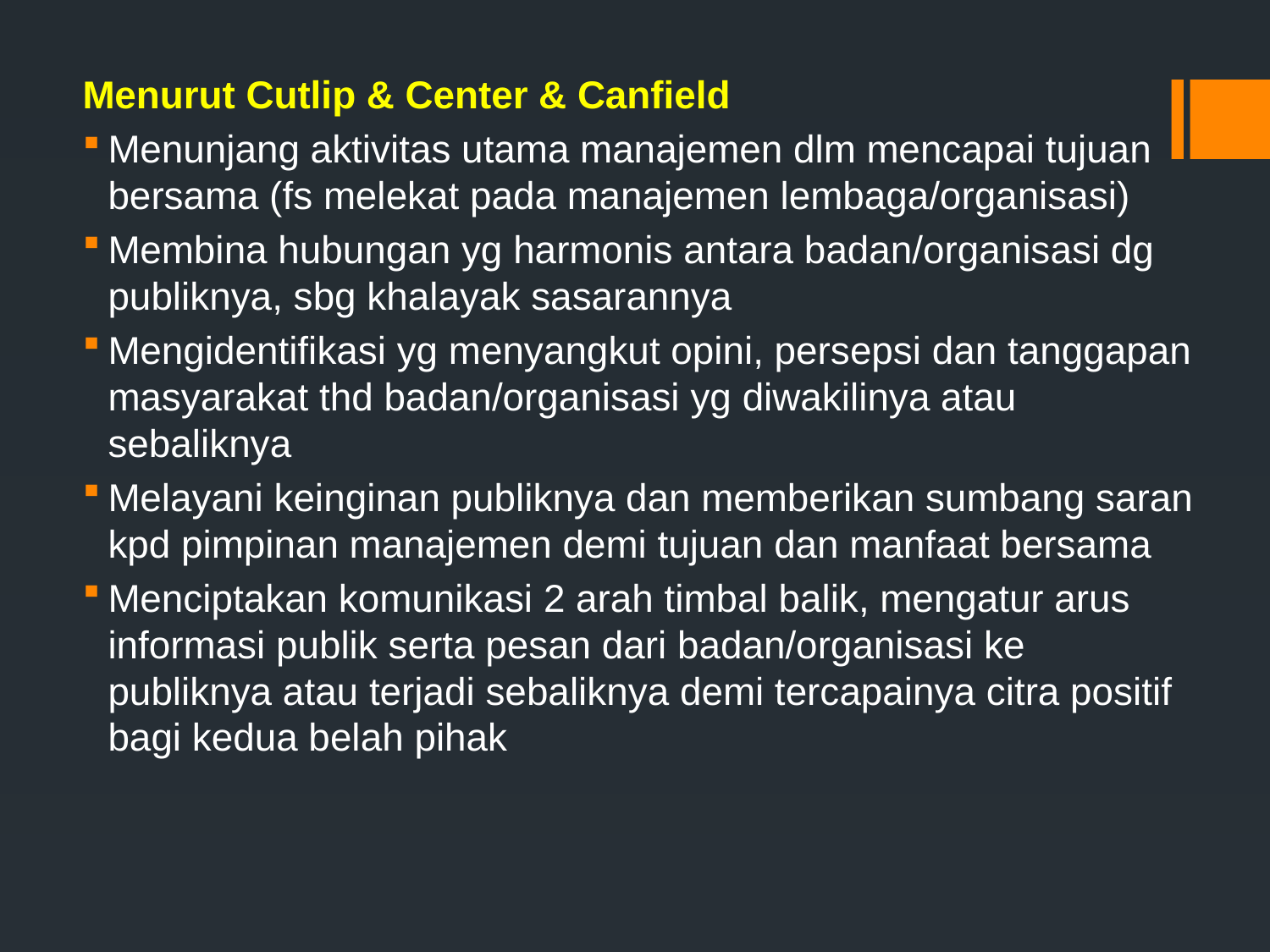

Menurut Cutlip & Center & Canfield
Menunjang aktivitas utama manajemen dlm mencapai tujuan bersama (fs melekat pada manajemen lembaga/organisasi)
Membina hubungan yg harmonis antara badan/organisasi dg publiknya, sbg khalayak sasarannya
Mengidentifikasi yg menyangkut opini, persepsi dan tanggapan masyarakat thd badan/organisasi yg diwakilinya atau sebaliknya
Melayani keinginan publiknya dan memberikan sumbang saran kpd pimpinan manajemen demi tujuan dan manfaat bersama
Menciptakan komunikasi 2 arah timbal balik, mengatur arus informasi publik serta pesan dari badan/organisasi ke publiknya atau terjadi sebaliknya demi tercapainya citra positif bagi kedua belah pihak